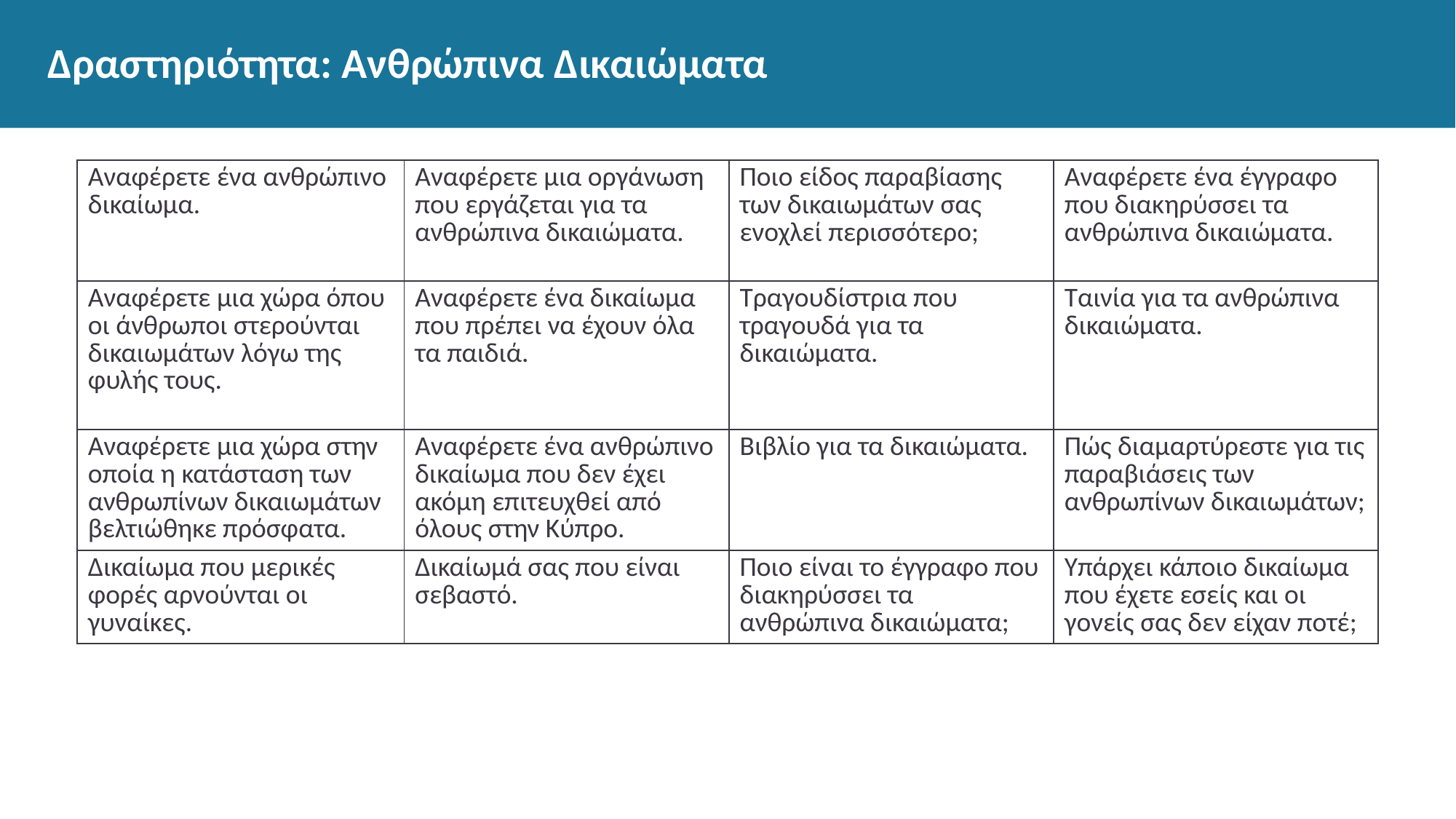

# Δραστηριότητα: Ανθρώπινα Δικαιώματα
| Αναφέρετε ένα ανθρώπινο δικαίωμα. | Αναφέρετε μια οργάνωση που εργάζεται για τα ανθρώπινα δικαιώματα. | Ποιο είδος παραβίασης των δικαιωμάτων σας ενοχλεί περισσότερο; | Αναφέρετε ένα έγγραφο που διακηρύσσει τα ανθρώπινα δικαιώματα. |
| --- | --- | --- | --- |
| Αναφέρετε μια χώρα όπου οι άνθρωποι στερούνται δικαιωμάτων λόγω της φυλής τους. | Αναφέρετε ένα δικαίωμα που πρέπει να έχουν όλα τα παιδιά. | Τραγουδίστρια που τραγουδά για τα δικαιώματα. | Ταινία για τα ανθρώπινα δικαιώματα. |
| Αναφέρετε μια χώρα στην οποία η κατάσταση των ανθρωπίνων δικαιωμάτων βελτιώθηκε πρόσφατα. | Αναφέρετε ένα ανθρώπινο δικαίωμα που δεν έχει ακόμη επιτευχθεί από όλους στην Κύπρο. | Βιβλίο για τα δικαιώματα. | Πώς διαμαρτύρεστε για τις παραβιάσεις των ανθρωπίνων δικαιωμάτων; |
| Δικαίωμα που μερικές φορές αρνούνται οι γυναίκες. | Δικαίωμά σας που είναι σεβαστό. | Ποιο είναι το έγγραφο που διακηρύσσει τα ανθρώπινα δικαιώματα; | Υπάρχει κάποιο δικαίωμα που έχετε εσείς και οι γονείς σας δεν είχαν ποτέ; |